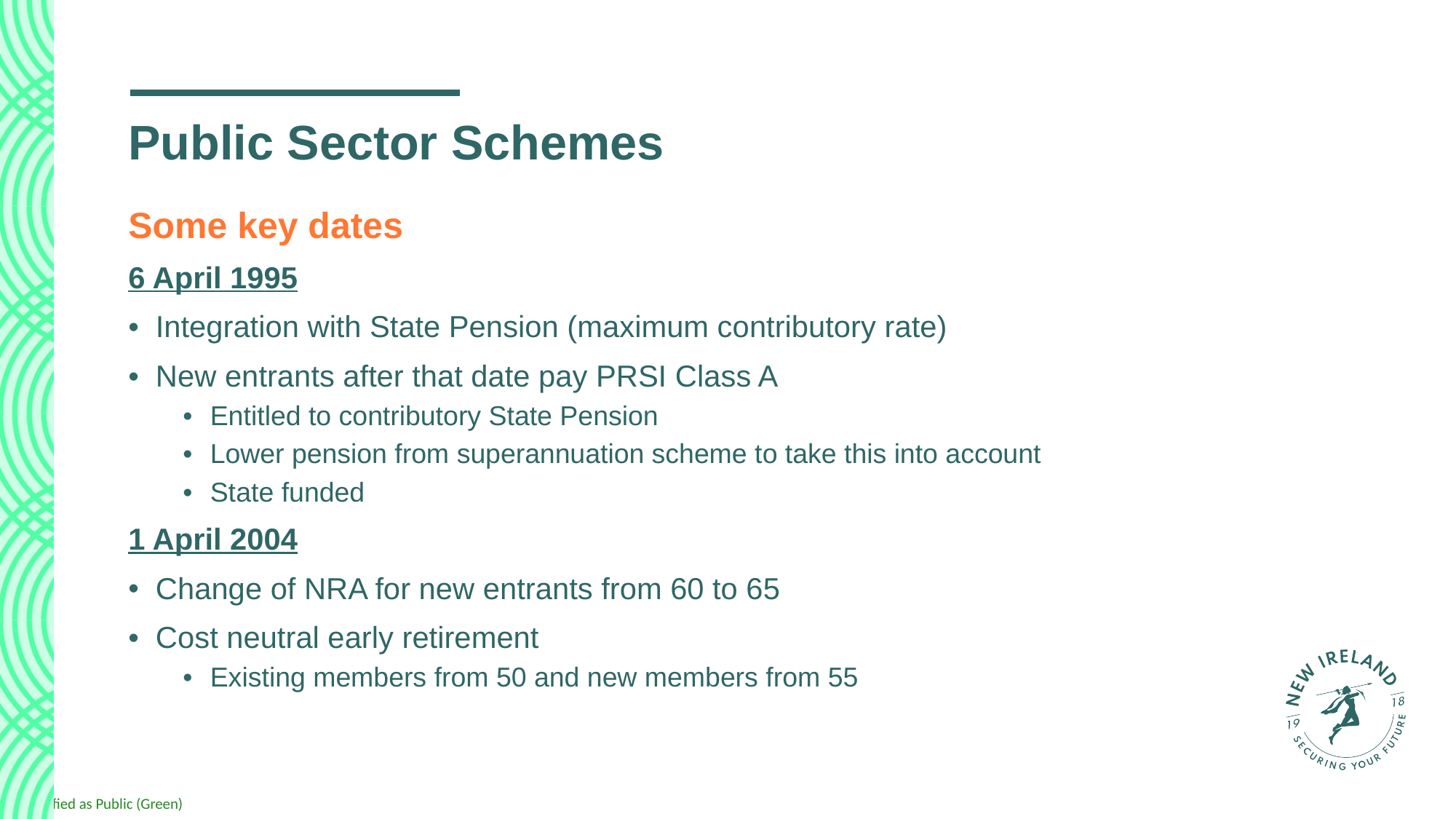

# Public Sector Schemes
Some key dates
6 April 1995
Integration with State Pension (maximum contributory rate)
New entrants after that date pay PRSI Class A
Entitled to contributory State Pension
Lower pension from superannuation scheme to take this into account
State funded
1 April 2004
Change of NRA for new entrants from 60 to 65
Cost neutral early retirement
Existing members from 50 and new members from 55